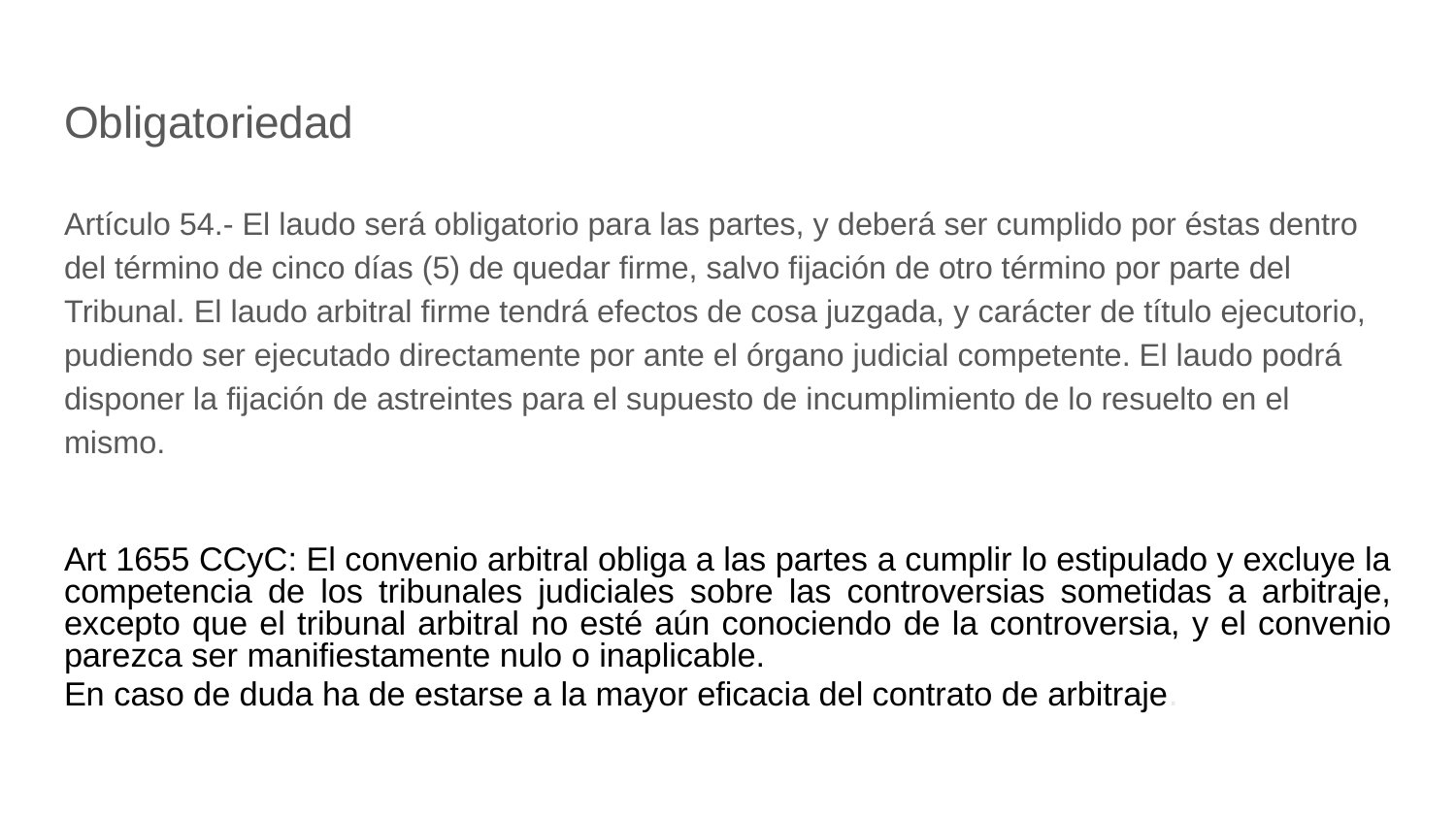

# Obligatoriedad

Artículo 54.- El laudo será obligatorio para las partes, y deberá ser cumplido por éstas dentro del término de cinco días (5) de quedar firme, salvo fijación de otro término por parte del Tribunal. El laudo arbitral firme tendrá efectos de cosa juzgada, y carácter de título ejecutorio, pudiendo ser ejecutado directamente por ante el órgano judicial competente. El laudo podrá disponer la fijación de astreintes para el supuesto de incumplimiento de lo resuelto en el mismo.

Art 1655 CCyC: El convenio arbitral obliga a las partes a cumplir lo estipulado y excluye la competencia de los tribunales judiciales sobre las controversias sometidas a arbitraje, excepto que el tribunal arbitral no esté aún conociendo de la controversia, y el convenio parezca ser manifiestamente nulo o inaplicable.
En caso de duda ha de estarse a la mayor eficacia del contrato de arbitraje.